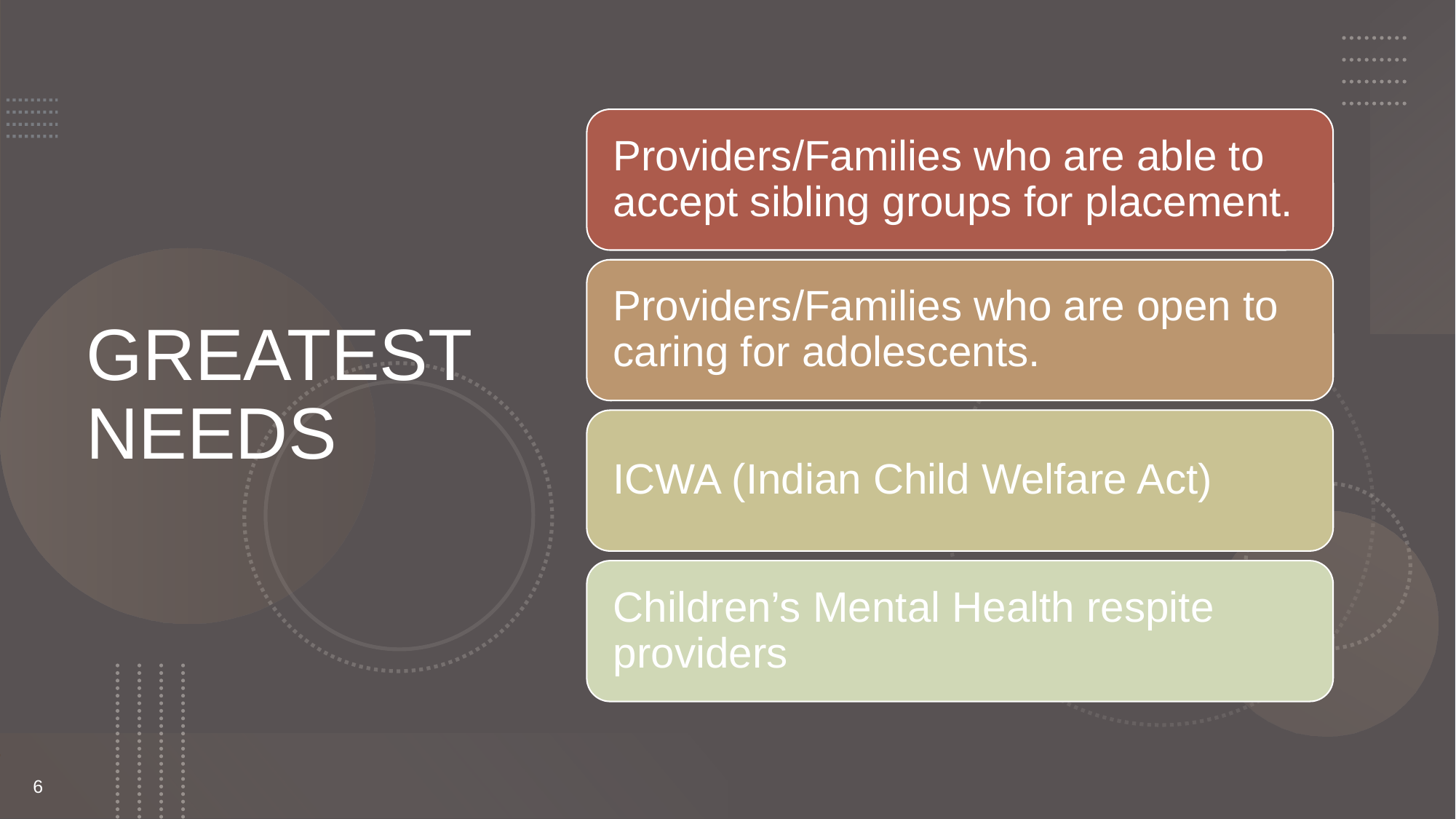

# Greatest Needs
Providers/Families who are able to accept sibling groups for placement.
Providers/Families who are open to caring for adolescents.
ICWA (Indian Child Welfare Act)
Children’s Mental Health respite providers

6